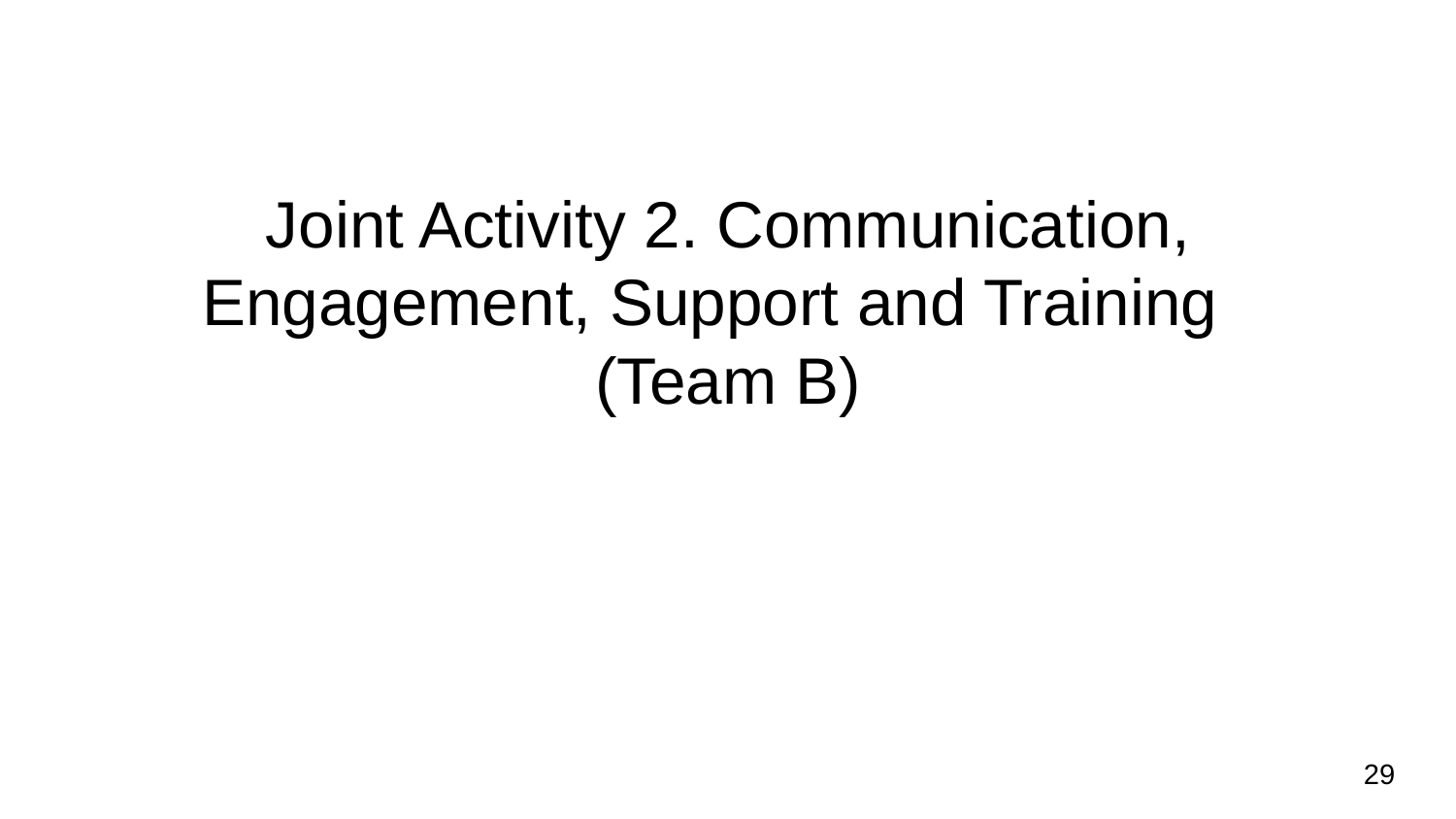

# Joint Activity 2. Communication, Engagement, Support and Training
(Team B)
29